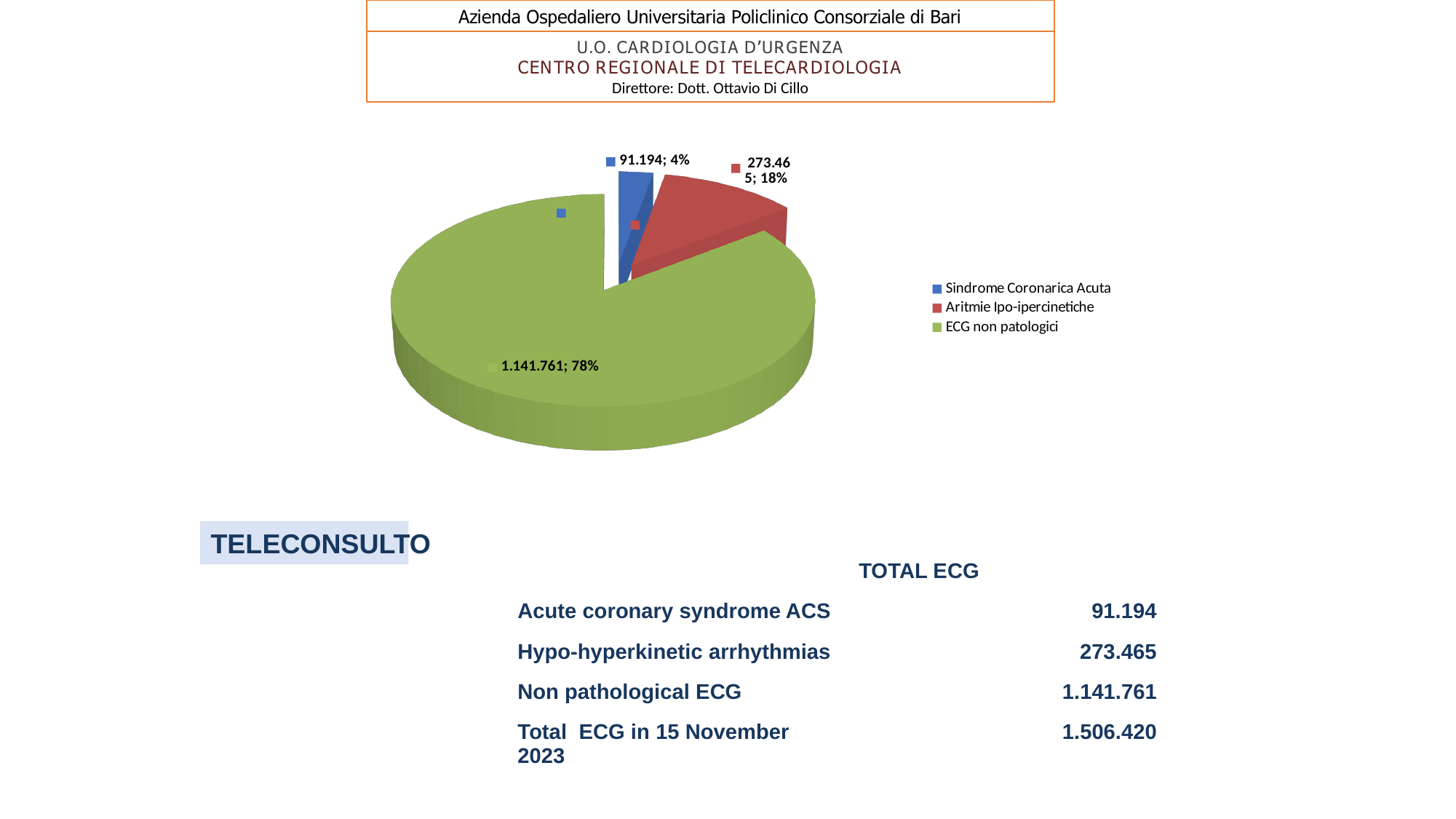

Azienda Ospedaliero Universitaria Policlinico Consorziale di Bari
U.O. CARDIOLOGIA D’URGENZA
CENTRO REGIONALE DI TELECARDIOLOGIA
Direttore: Dott. Ottavio Di Cillo

[unsupported chart]

|  |  |  |  |
| --- | --- | --- | --- |
|  |  | TOTAL ECG |  |
|  | Acute coronary syndrome ACS | 91.194 |  |
|  | Hypo-hyperkinetic arrhythmias | 273.465 |  |
|  | Non pathological ECG | 1.141.761 |  |
|  | Total ECG in 15 November 2023 | 1.506.420 |  |
|  |  |  |  |
TELECONSULTO